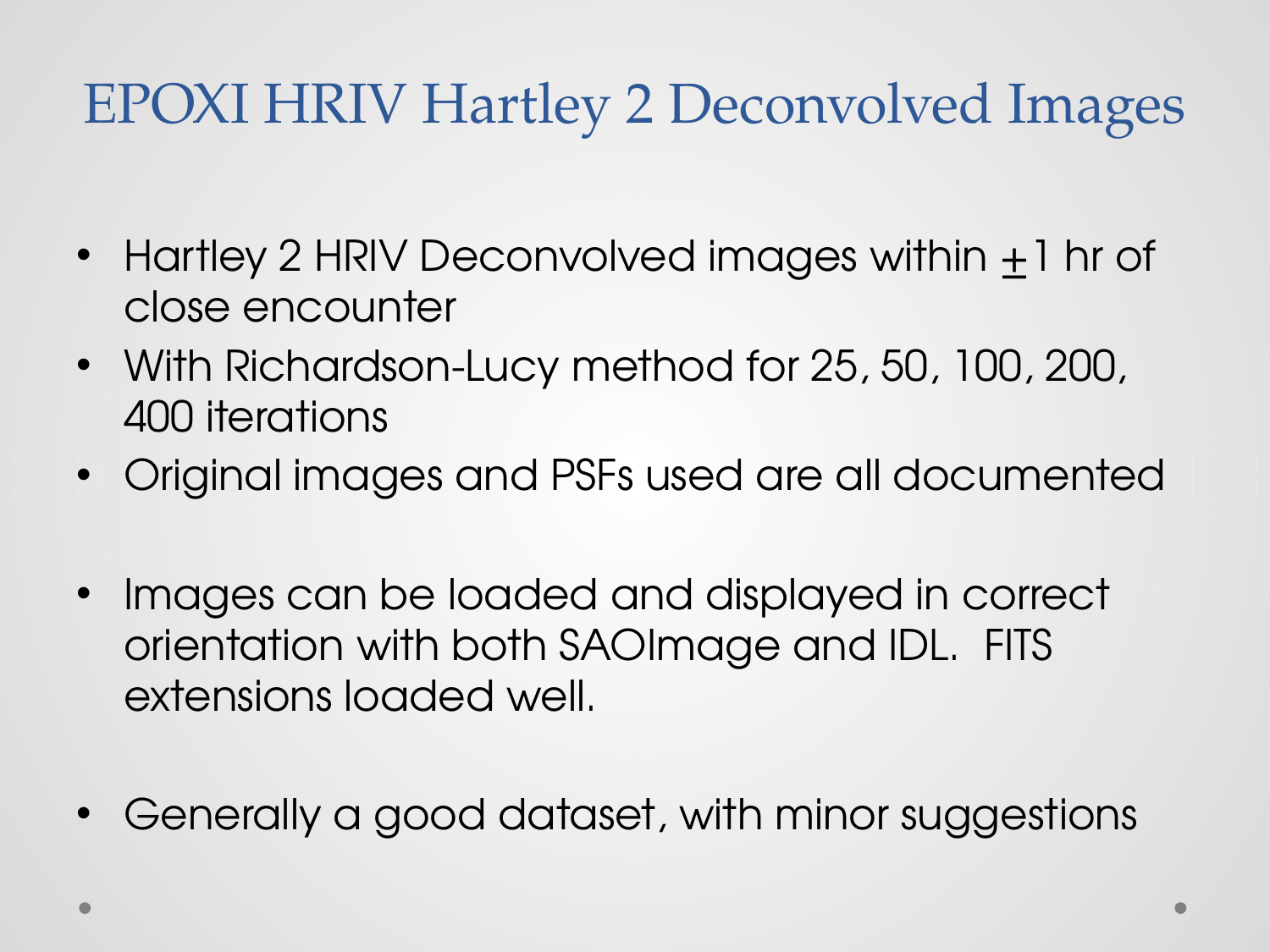

# EPOXI HRIV Hartley 2 Deconvolved Images
Hartley 2 HRIV Deconvolved images within ±1 hr of close encounter
With Richardson-Lucy method for 25, 50, 100, 200, 400 iterations
Original images and PSFs used are all documented

Images can be loaded and displayed in correct orientation with both SAOImage and IDL.  FITS extensions loaded well.

Generally a good dataset, with minor suggestions